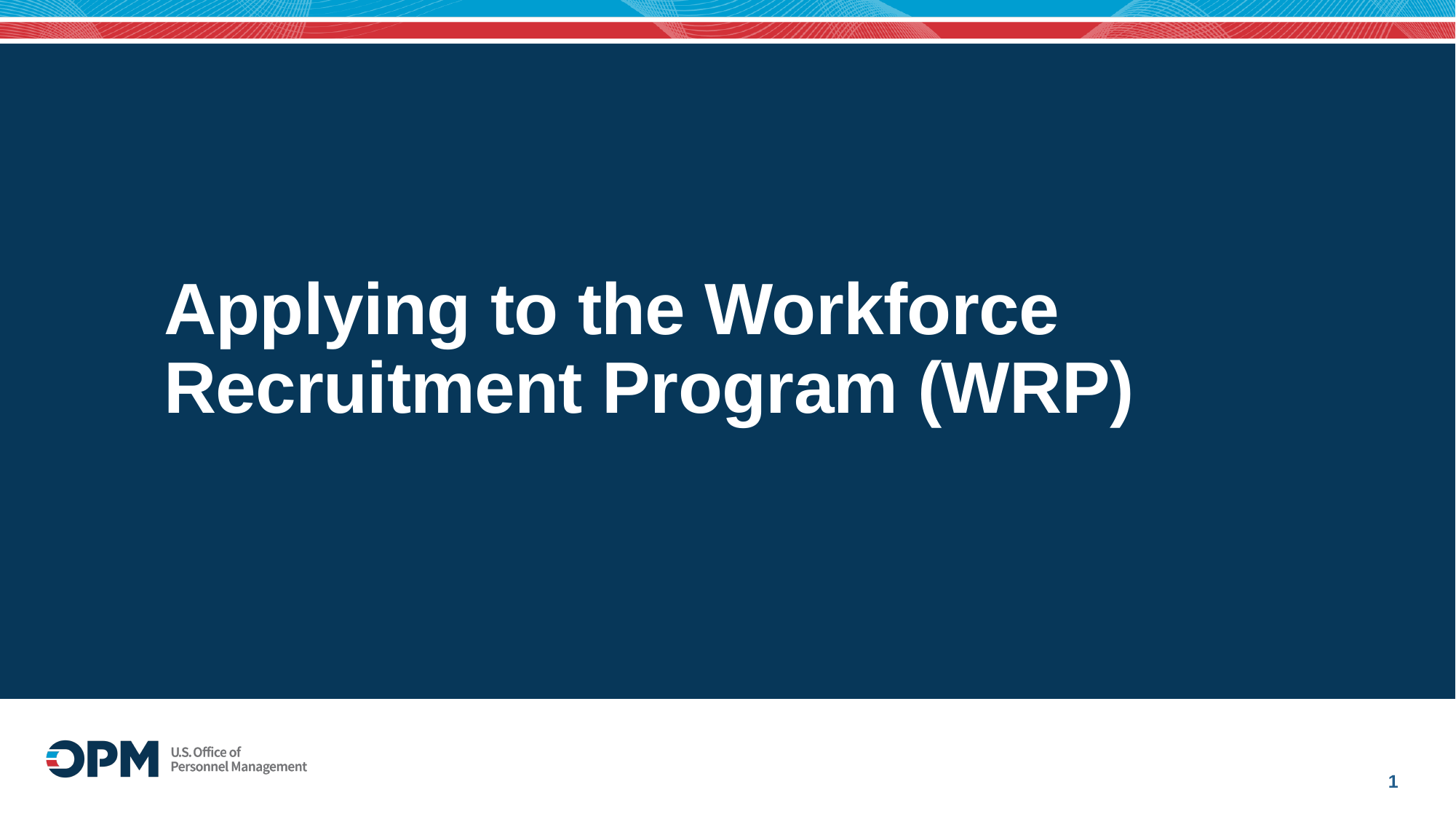

# Applying to the Workforce Recruitment Program (WRP)
1